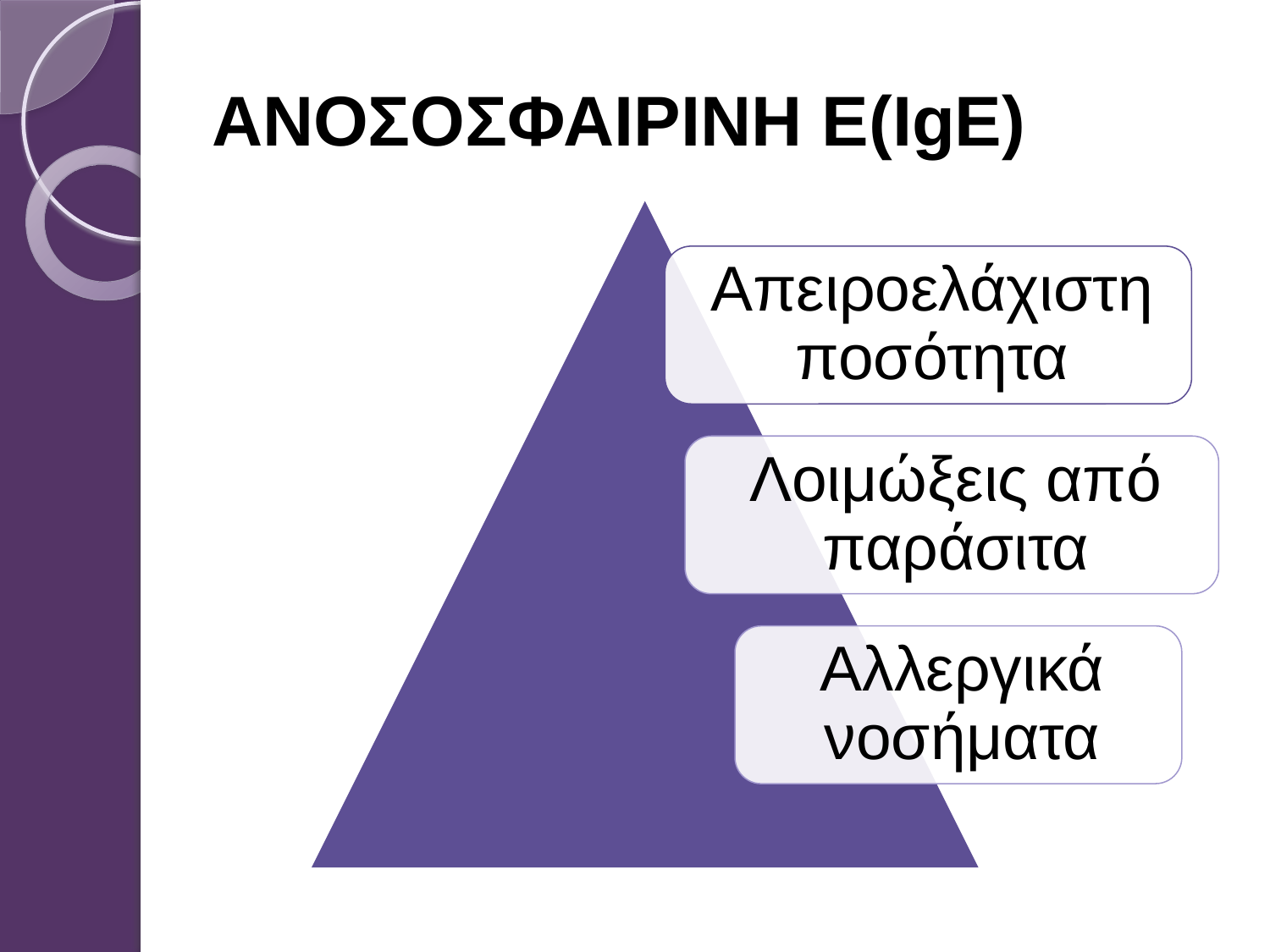

# ΑΝΟΣΟΣΦΑΙΡΙΝΗ E(IgE)
Απειροελάχιστη ποσότητα
Λοιμώξεις από παράσιτα
Αλλεργικά νοσήματα